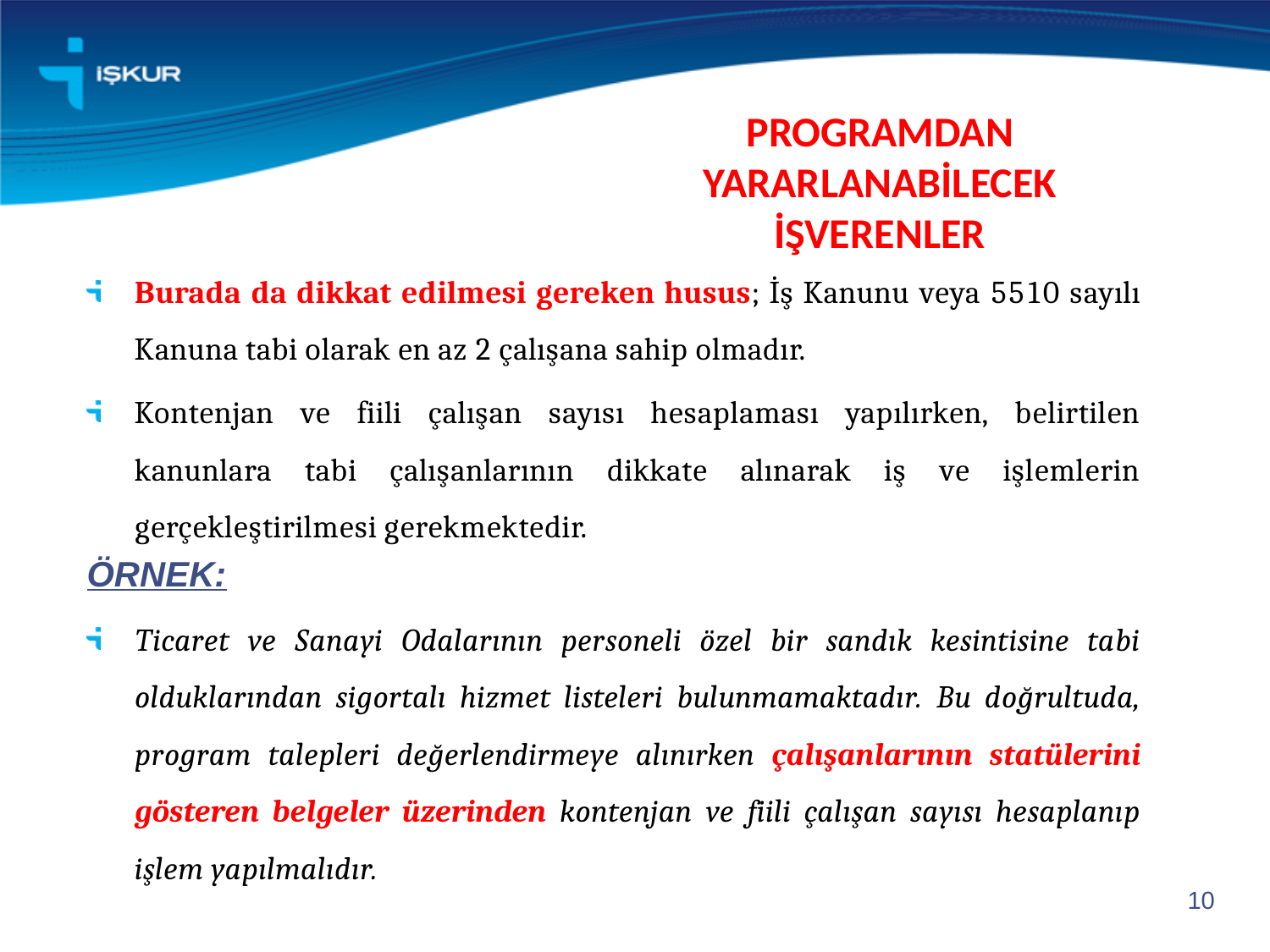

# PROGRAMDAN YARARLANABİLECEK İŞVERENLER
Burada da dikkat edilmesi gereken husus; İş Kanunu veya 5510 sayılı Kanuna tabi olarak en az 2 çalışana sahip olmadır.
Kontenjan ve fiili çalışan sayısı hesaplaması yapılırken, belirtilen kanunlara tabi çalışanlarının dikkate alınarak iş ve işlemlerin gerçekleştirilmesi gerekmektedir.
ÖRNEK:
Ticaret ve Sanayi Odalarının personeli özel bir sandık kesintisine tabi olduklarından sigortalı hizmet listeleri bulunmamaktadır. Bu doğrultuda, program talepleri değerlendirmeye alınırken çalışanlarının statülerini gösteren belgeler üzerinden kontenjan ve fiili çalışan sayısı hesaplanıp işlem yapılmalıdır.
10